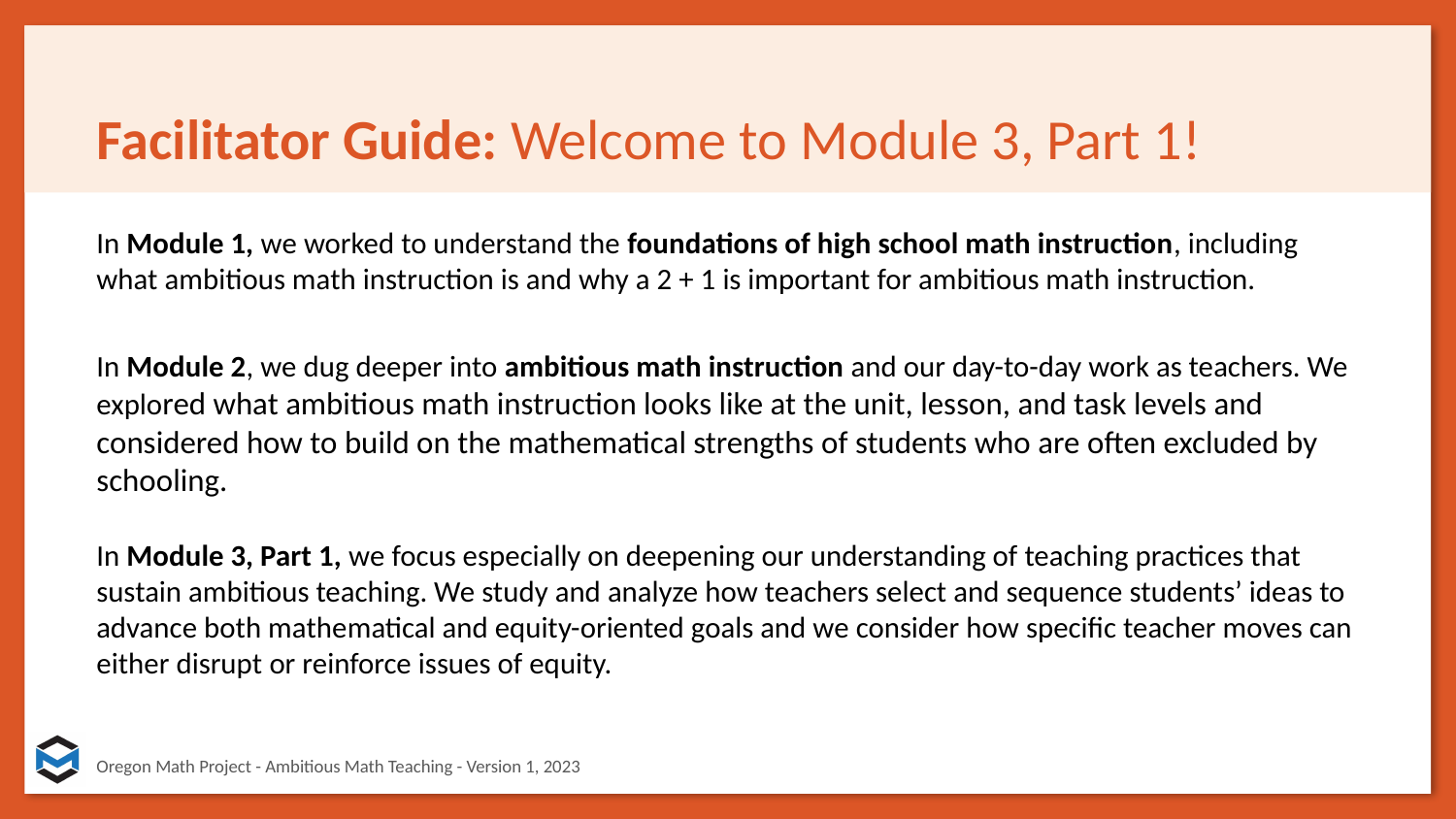

# Facilitator Guide: Welcome to Module 3, Part 1!
In Module 1, we worked to understand the foundations of high school math instruction, including what ambitious math instruction is and why a 2 + 1 is important for ambitious math instruction.

In Module 2, we dug deeper into ambitious math instruction and our day-to-day work as teachers. We explored what ambitious math instruction looks like at the unit, lesson, and task levels and considered how to build on the mathematical strengths of students who are often excluded by schooling.

In Module 3, Part 1, we focus especially on deepening our understanding of teaching practices that sustain ambitious teaching. We study and analyze how teachers select and sequence students’ ideas to advance both mathematical and equity-oriented goals and we consider how specific teacher moves can either disrupt or reinforce issues of equity.